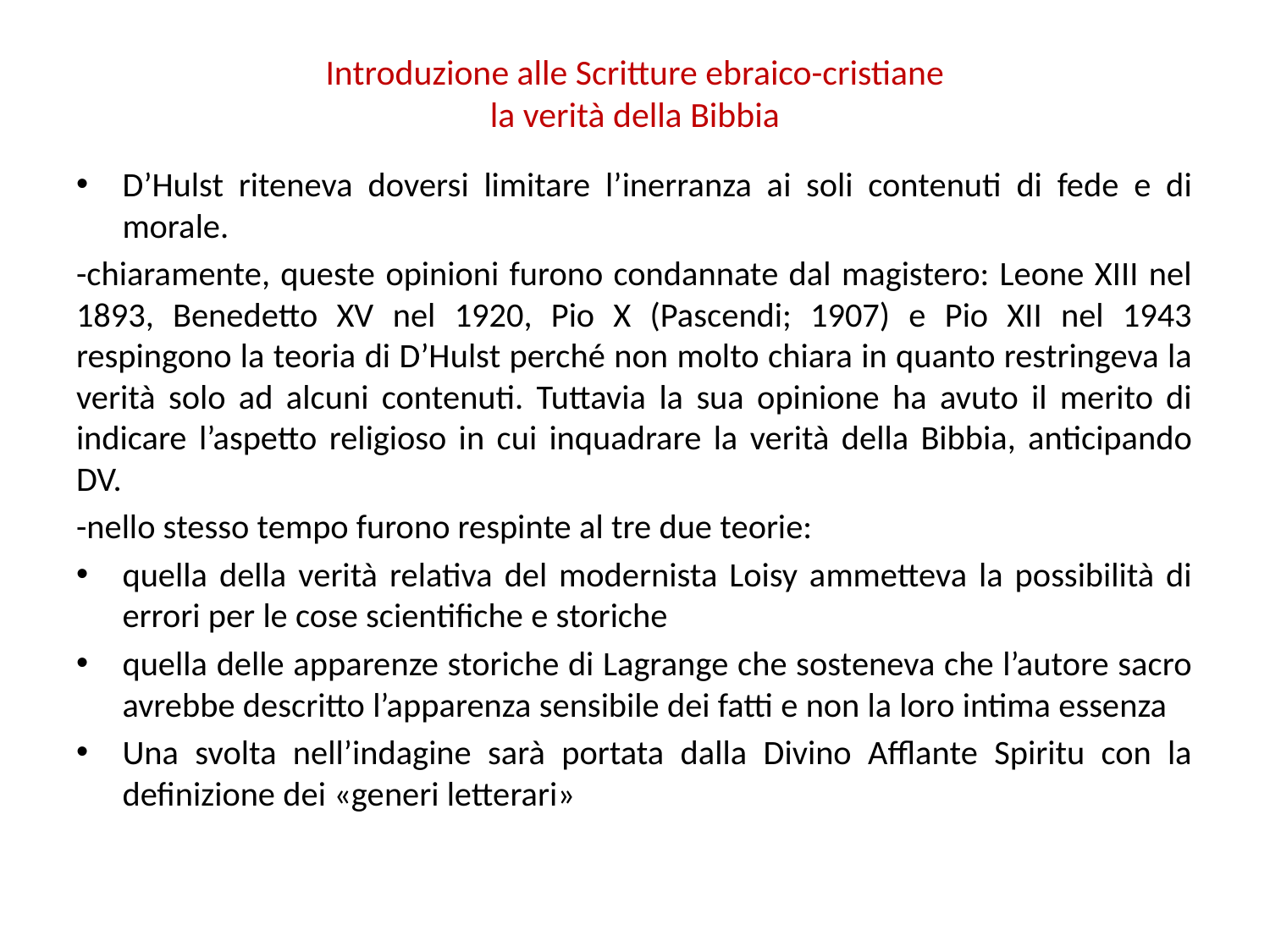

# Introduzione alle Scritture ebraico-cristiane la verità della Bibbia
D’Hulst riteneva doversi limitare l’inerranza ai soli contenuti di fede e di morale.
-chiaramente, queste opinioni furono condannate dal magistero: Leone XIII nel 1893, Benedetto XV nel 1920, Pio X (Pascendi; 1907) e Pio XII nel 1943 respingono la teoria di D’Hulst perché non molto chiara in quanto restringeva la verità solo ad alcuni contenuti. Tuttavia la sua opinione ha avuto il merito di indicare l’aspetto religioso in cui inquadrare la verità della Bibbia, anticipando DV.
-nello stesso tempo furono respinte al tre due teorie:
quella della verità relativa del modernista Loisy ammetteva la possibilità di errori per le cose scientifiche e storiche
quella delle apparenze storiche di Lagrange che sosteneva che l’autore sacro avrebbe descritto l’apparenza sensibile dei fatti e non la loro intima essenza
Una svolta nell’indagine sarà portata dalla Divino Afflante Spiritu con la definizione dei «generi letterari»